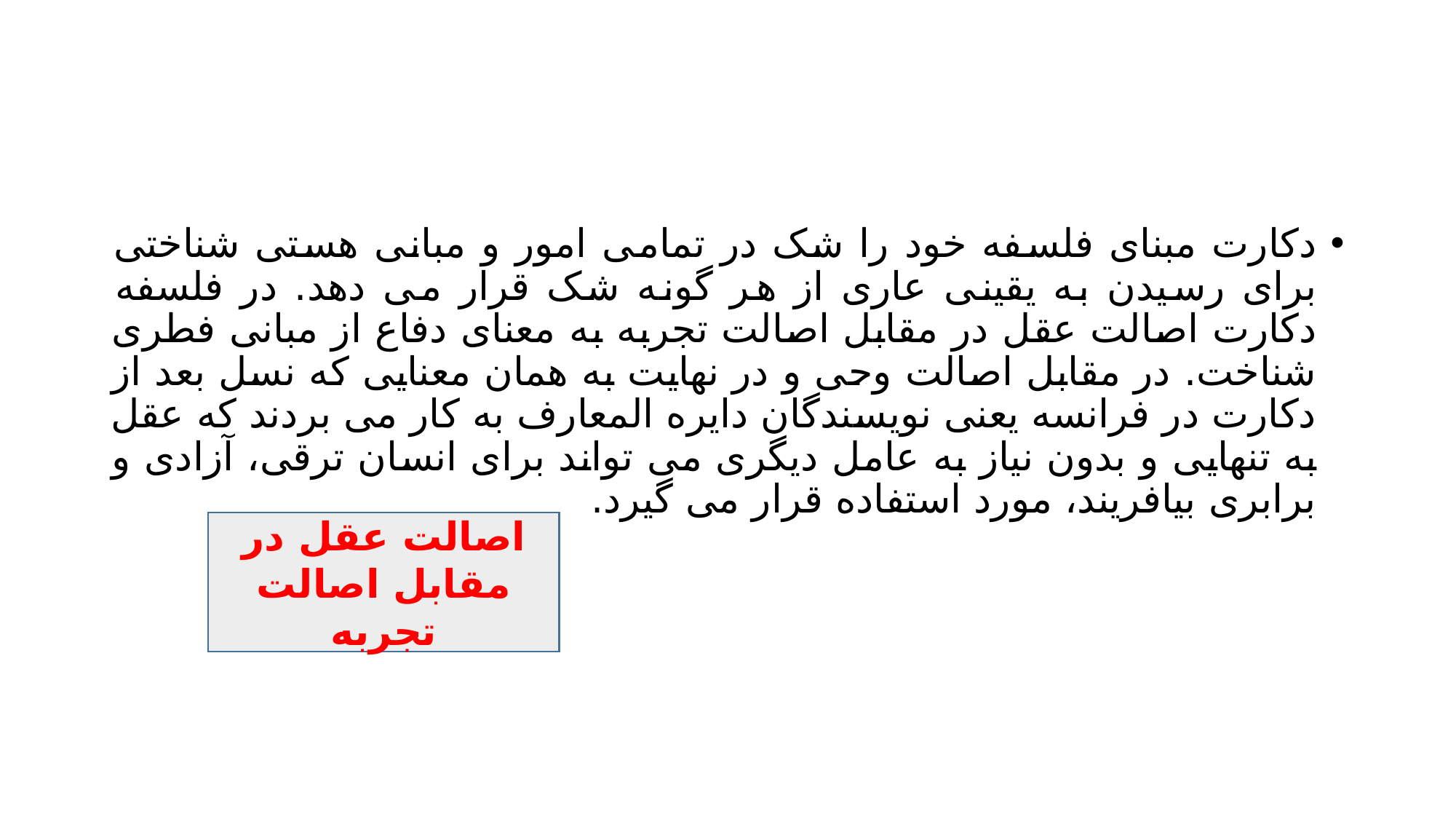

#
دکارت مبنای فلسفه خود را شک در تمامی امور و مبانی هستی شناختی برای رسیدن به یقینی عاری از هر گونه شک قرار می دهد. در فلسفه دکارت اصالت عقل در مقابل اصالت تجربه به معنای دفاع از مبانی فطری شناخت. در مقابل اصالت وحی و در نهایت به همان معنایی که نسل بعد از دکارت در فرانسه یعنی نویسندگان دایره المعارف به کار می بردند که عقل به تنهایی و بدون نیاز به عامل دیگری می تواند برای انسان ترقی، آزادی و برابری بیافریند، مورد استفاده قرار می گیرد.
اصالت عقل در مقابل اصالت تجربه